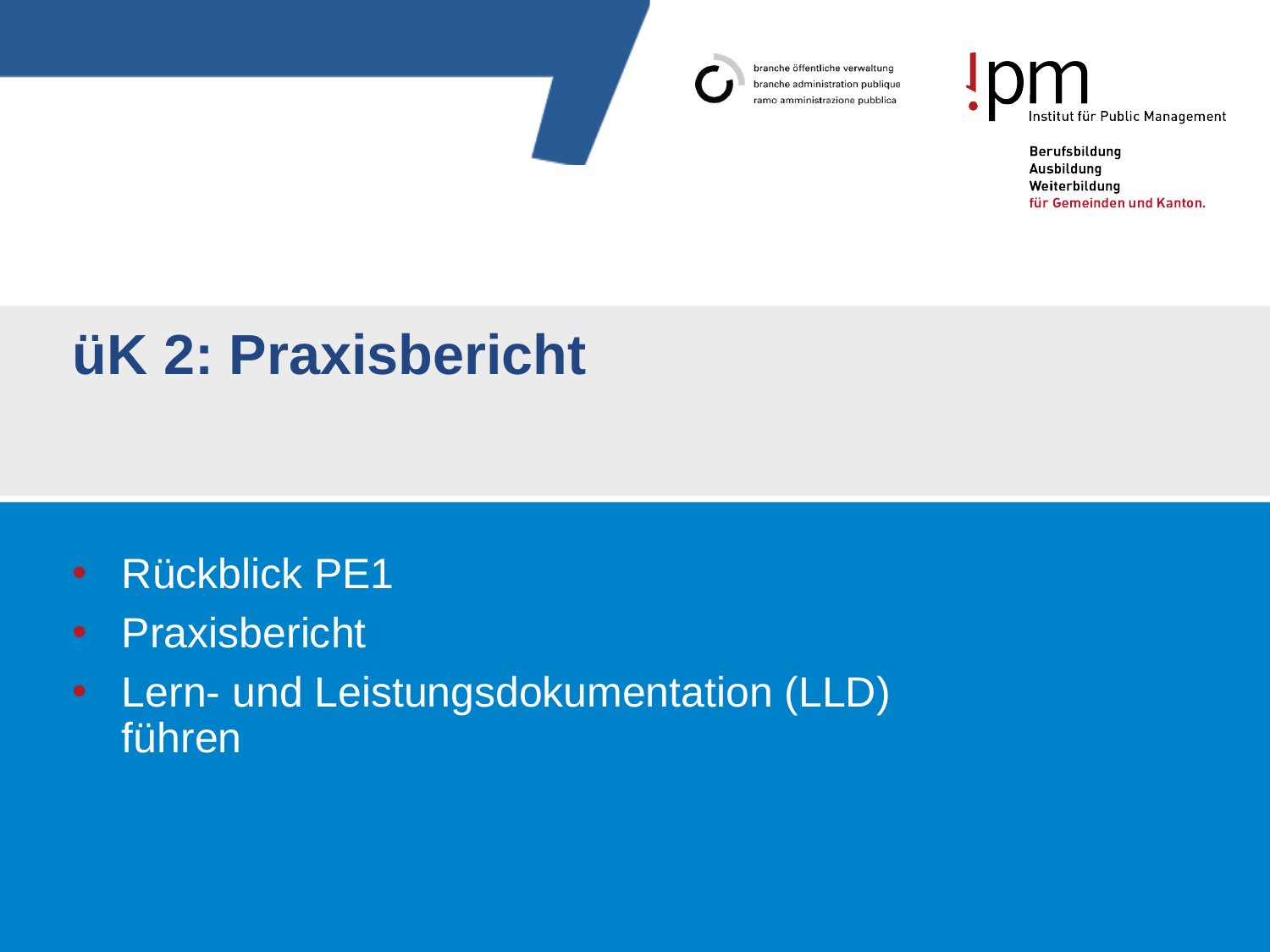

# üK 2: Praxisbericht

Rückblick PE1
Praxisbericht
Lern- und Leistungsdokumentation (LLD) führen